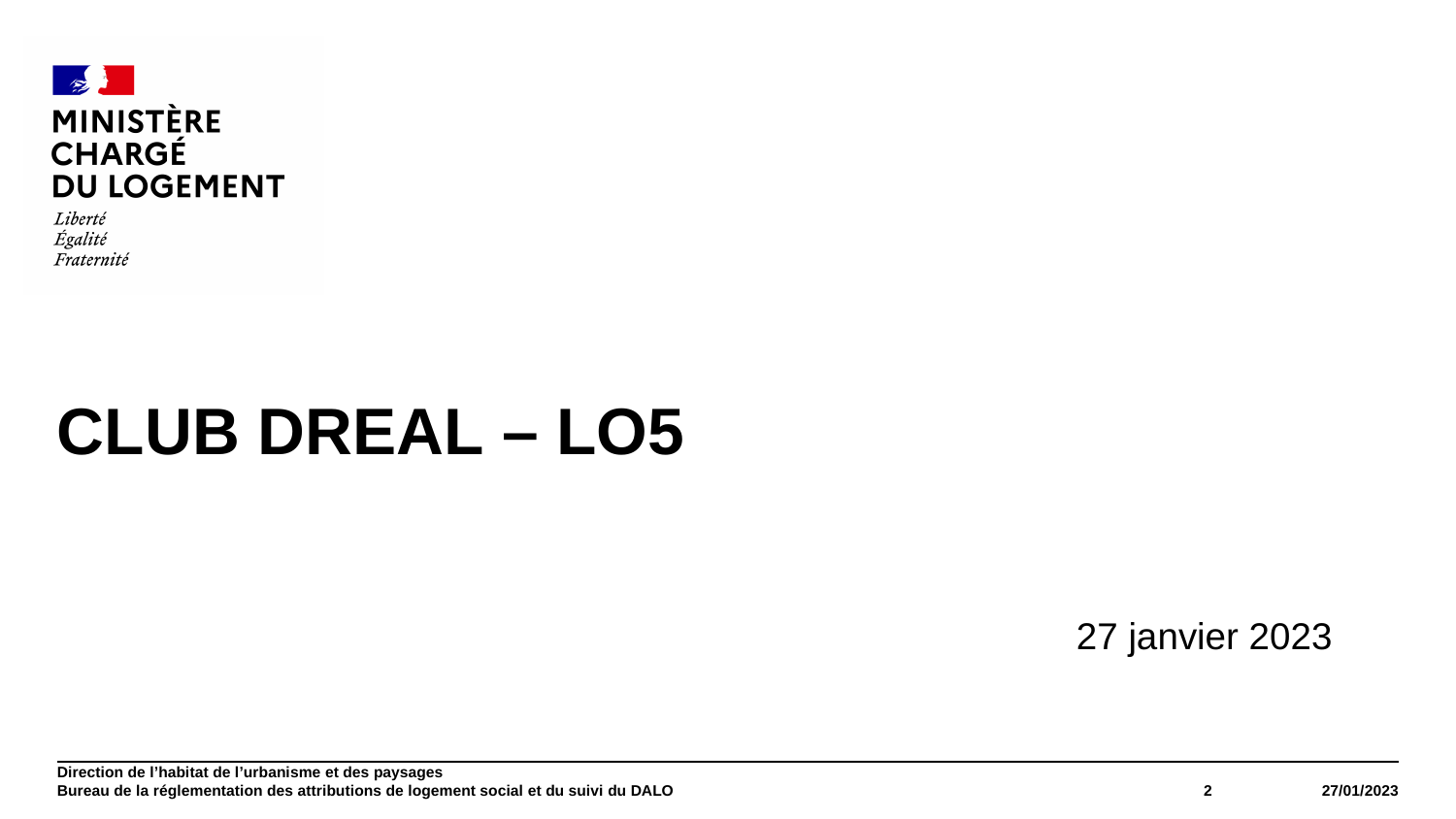

#
CLUB DREAL – Lo5

							27 janvier 2023
Direction de l’habitat de l’urbanisme et des paysages
Bureau de la réglementation des attributions de logement social et du suivi du DALO

2
27/01/2023